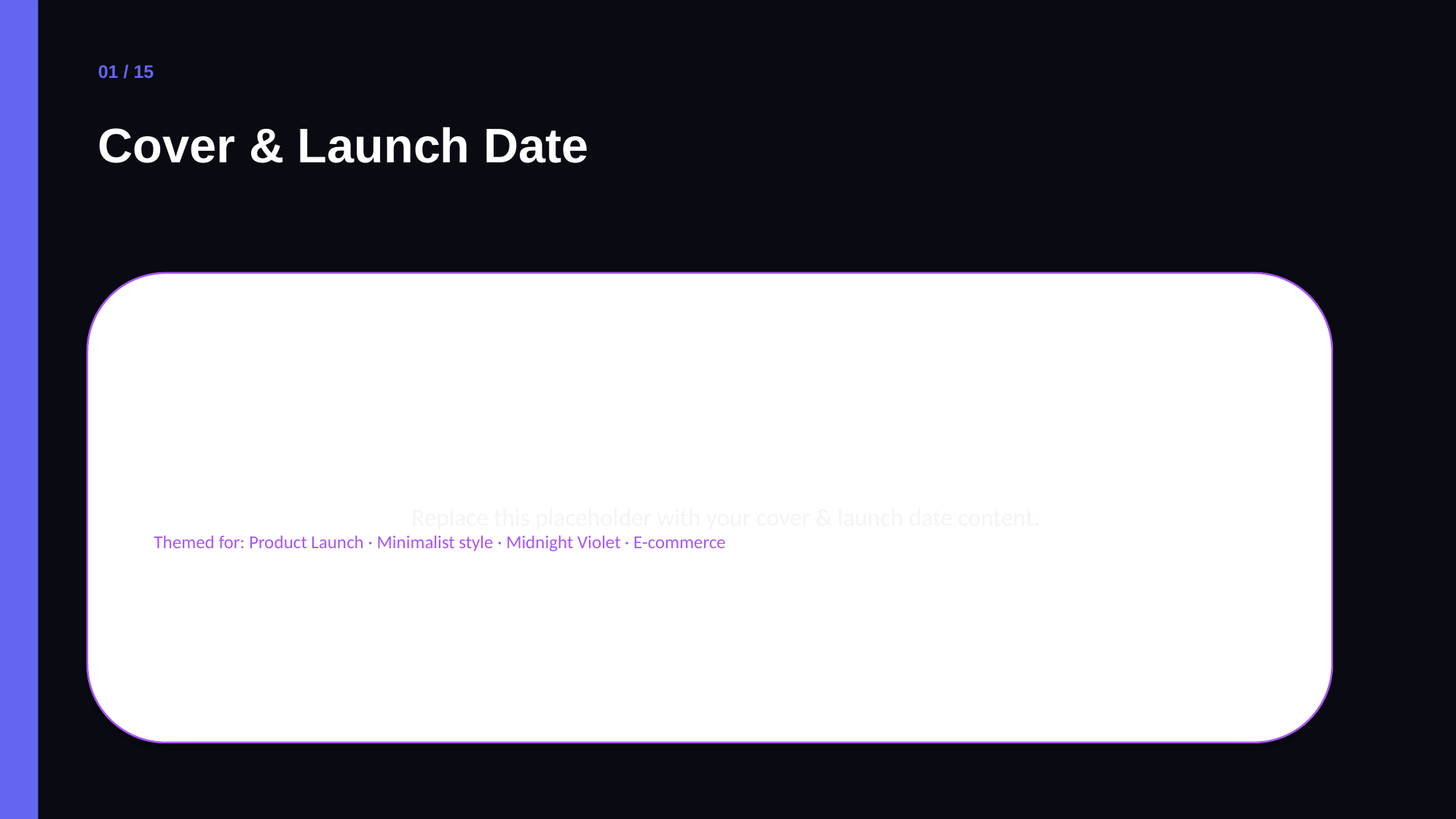

01 / 15
Cover & Launch Date
Replace this placeholder with your cover & launch date content.
Themed for: Product Launch · Minimalist style · Midnight Violet · E-commerce